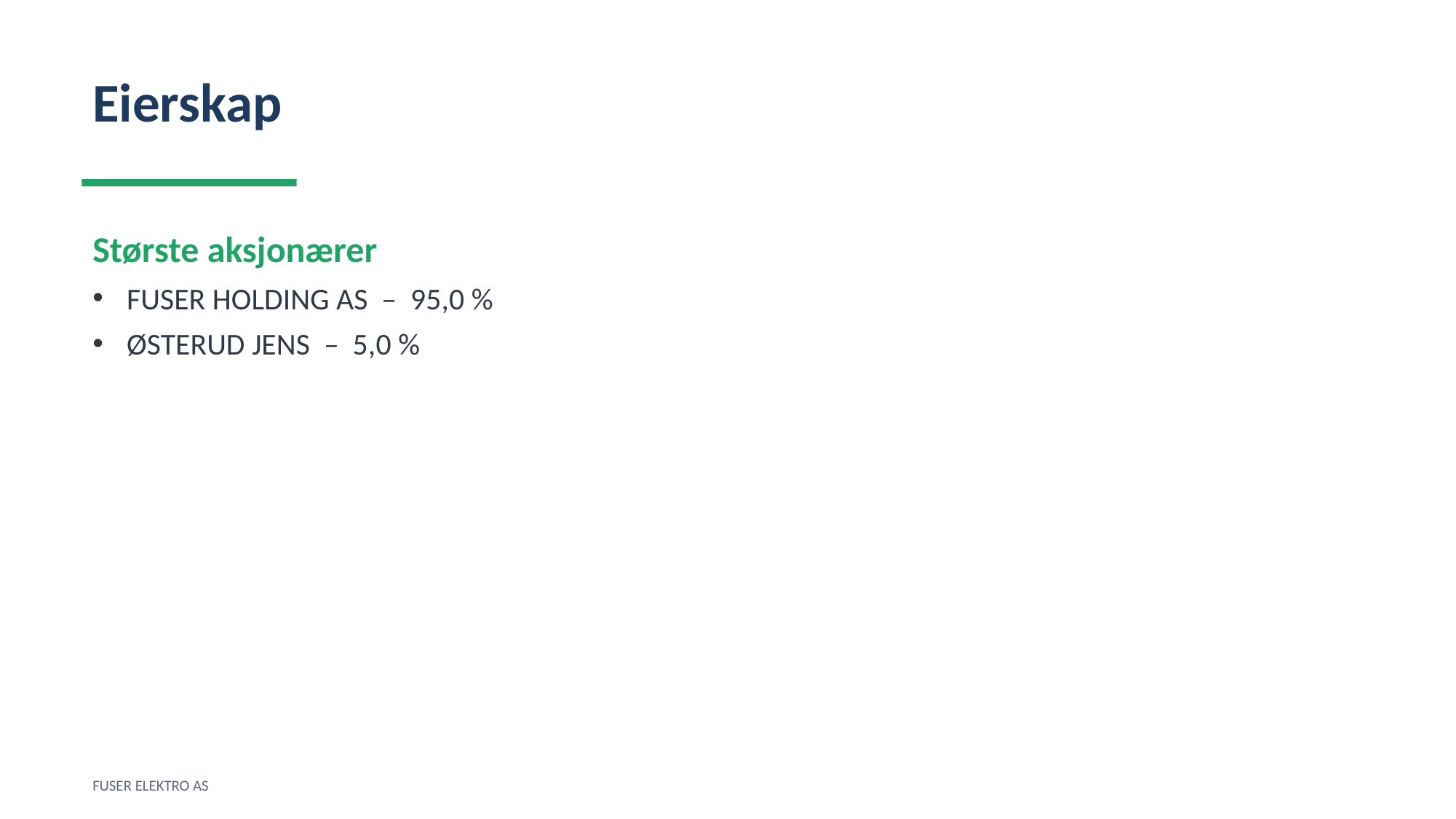

Eierskap

Største aksjonærer
FUSER HOLDING AS  –  95,0 %
ØSTERUD JENS  –  5,0 %
FUSER ELEKTRO AS